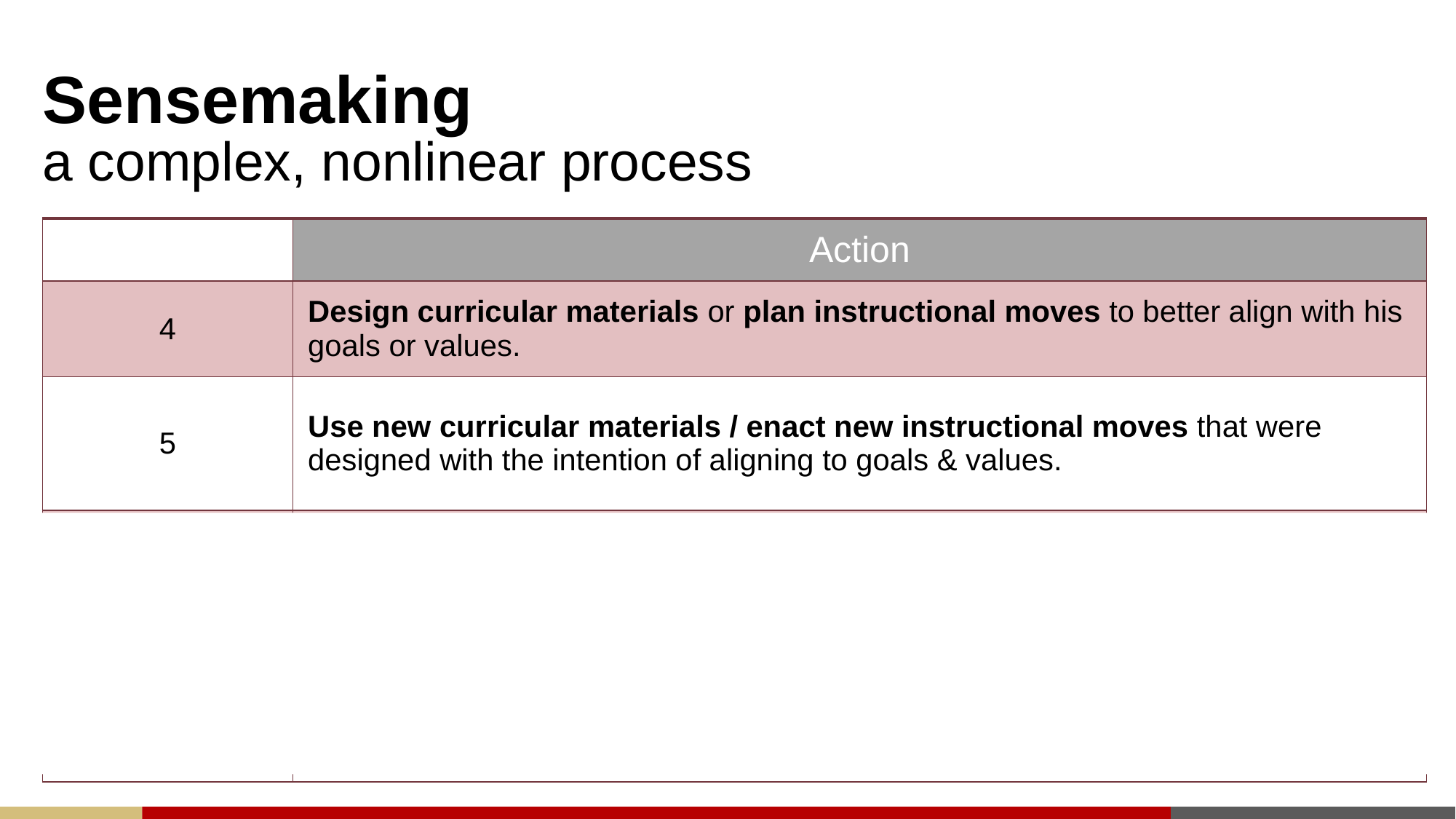

# Sensemaking a complex, nonlinear process
|  | Action |
| --- | --- |
| 4 | Design curricular materials or plan instructional moves to better align with his goals or values. |
| 5 | Use new curricular materials / enact new instructional moves that were designed with the intention of aligning to goals & values. |
| 6 | Reflect on students' responses to his actions - actual or anticipated (including students’ test performance or responses to particular questions, as well as their emotional or affective responses). |
| 7 | Grapple with ambiguities or tensions that arise related to the alignment of values, goals, and practices |